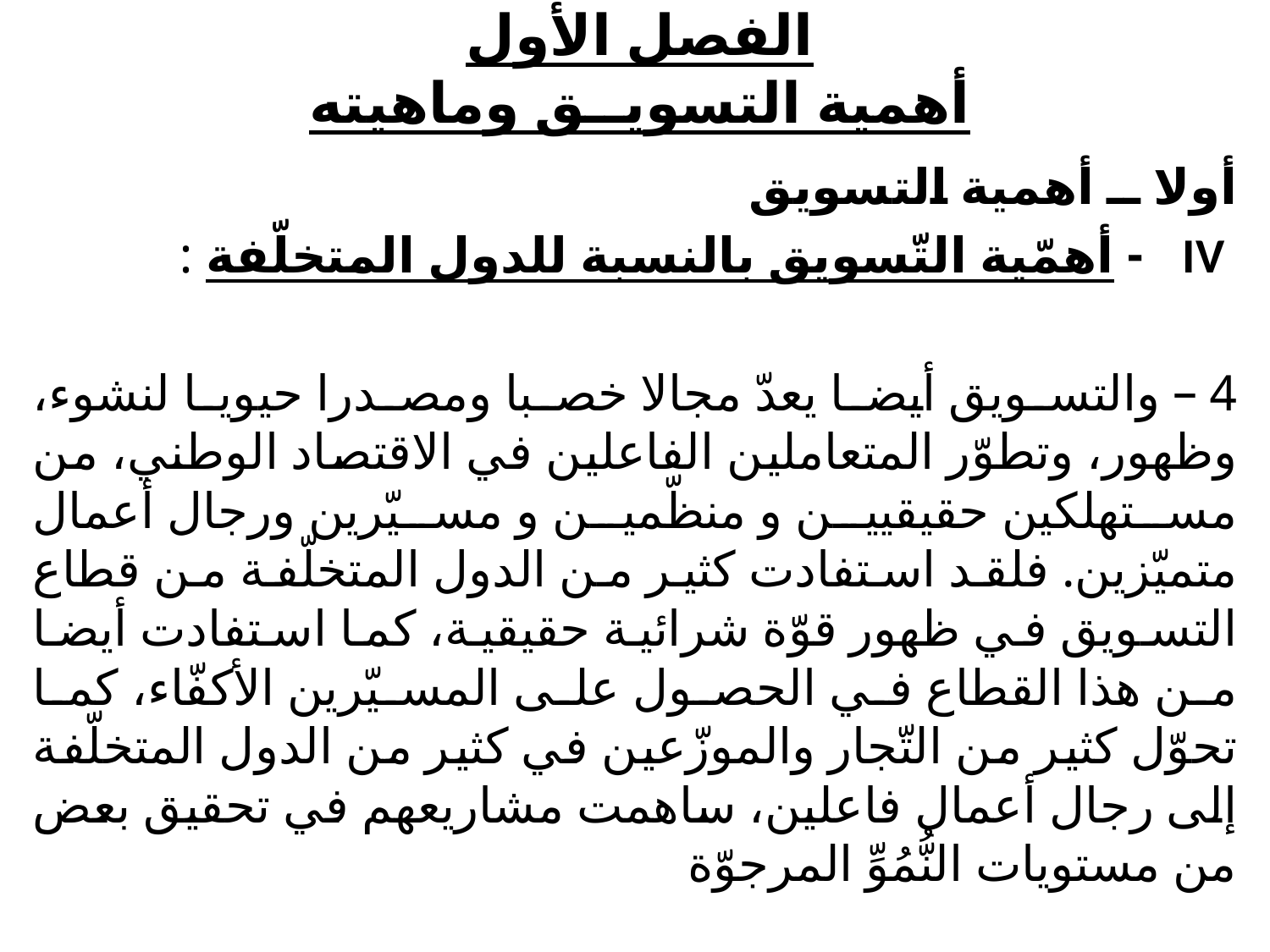

# الفصل الأول أهمية التسويــق وماهيته
أولا ــ أهمية التسويق
 IV   - أهمّية التّسويق بالنسبة للدول المتخلّفة :

4 – والتسويق أيضا يعدّ مجالا خصبا ومصدرا حيويا لنشوء، وظهور، وتطوّر المتعاملين الفاعلين في الاقتصاد الوطني، من مستهلكين حقيقيين و منظّمين و مسيّرين ورجال أعمال متميّزين. فلقد استفادت كثير من الدول المتخلّفة من قطاع التسويق في ظهور قوّة شرائية حقيقية، كما استفادت أيضا من هذا القطاع في الحصول على المسيّرين الأكفّاء، كما تحوّل كثير من التّجار والموزّعين في كثير من الدول المتخلّفة إلى رجال أعمال فاعلين، ساهمت مشاريعهم في تحقيق بعض من مستويات النُّمُوِّ المرجوّة